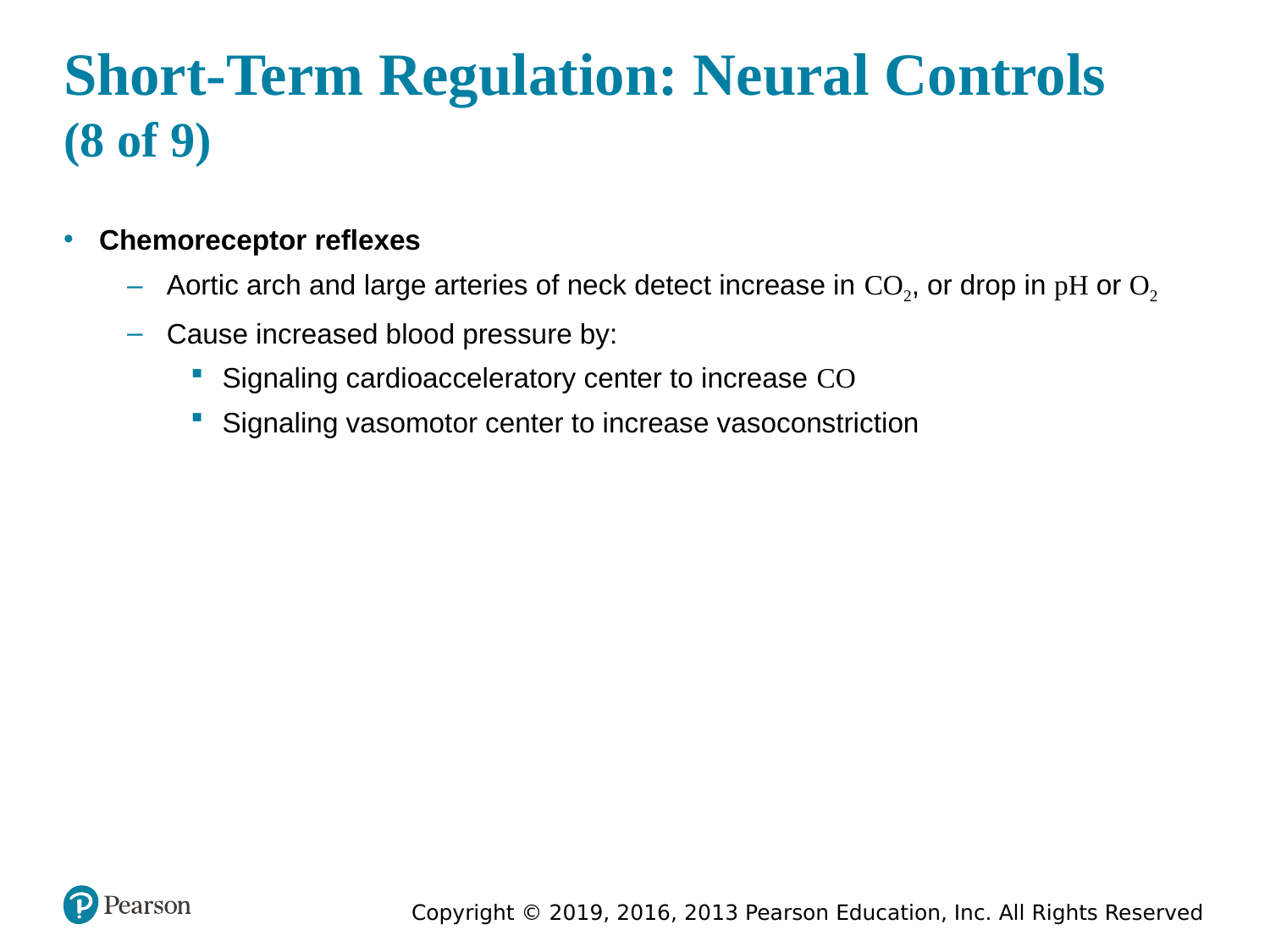

# Short-Term Regulation: Neural Controls (8 of 9)
Chemoreceptor reflexes
Aortic arch and large arteries of neck detect increase in CO2, or drop in pH or O2
Cause increased blood pressure by:
Signaling cardioacceleratory center to increase CO
Signaling vasomotor center to increase vasoconstriction